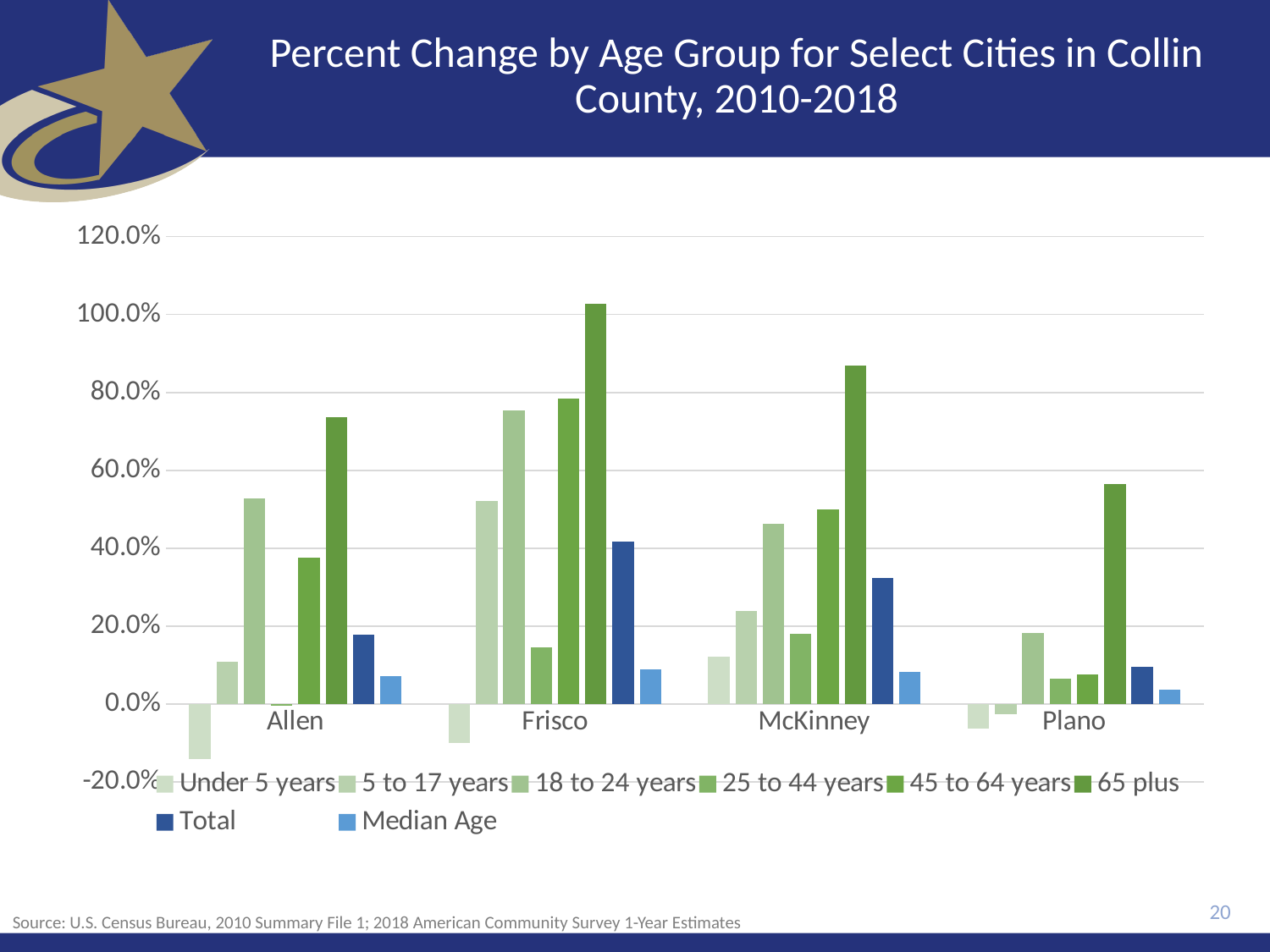

# Percent Change by Age Group for Select Cities in Collin County, 2010-2018

### Chart

| Category | Under 5 years | 5 to 17 years | 18 to 24 years | 25 to 44 years | 45 to 64 years | 65 plus | Total | Median Age |
|---|---|---|---|---|---|---|---|---|
| Allen | -0.14006089604175728 | 0.10885482768720102 | 0.5282021151586369 | -0.0033866415804327376 | 0.3757064899629702 | 0.735723486474882 | 0.17815682643686348 | 0.07204610951008646 |
| Frisco | -0.09881387675020066 | 0.5219114891163327 | 0.7540329575021683 | 0.14490539428840052 | 0.7835183603757472 | 1.0281041600508098 | 0.41637247946388123 | 0.08849557522123894 |
| McKinney | 0.12076343717904828 | 0.23939514261134273 | 0.46356893542757416 | 0.18141492265696088 | 0.5006887308737575 | 0.8699848189112991 | 0.322940579787518 | 0.08256880733944941 |
| Plano | -0.06386616192453291 | -0.026757958525164285 | 0.18306671467517102 | 0.06498816723639232 | 0.07568742322592838 | 0.5653871177618738 | 0.09520437498316278 | 0.0376344086021505 |
20
Source: U.S. Census Bureau, 2010 Summary File 1; 2018 American Community Survey 1-Year Estimates